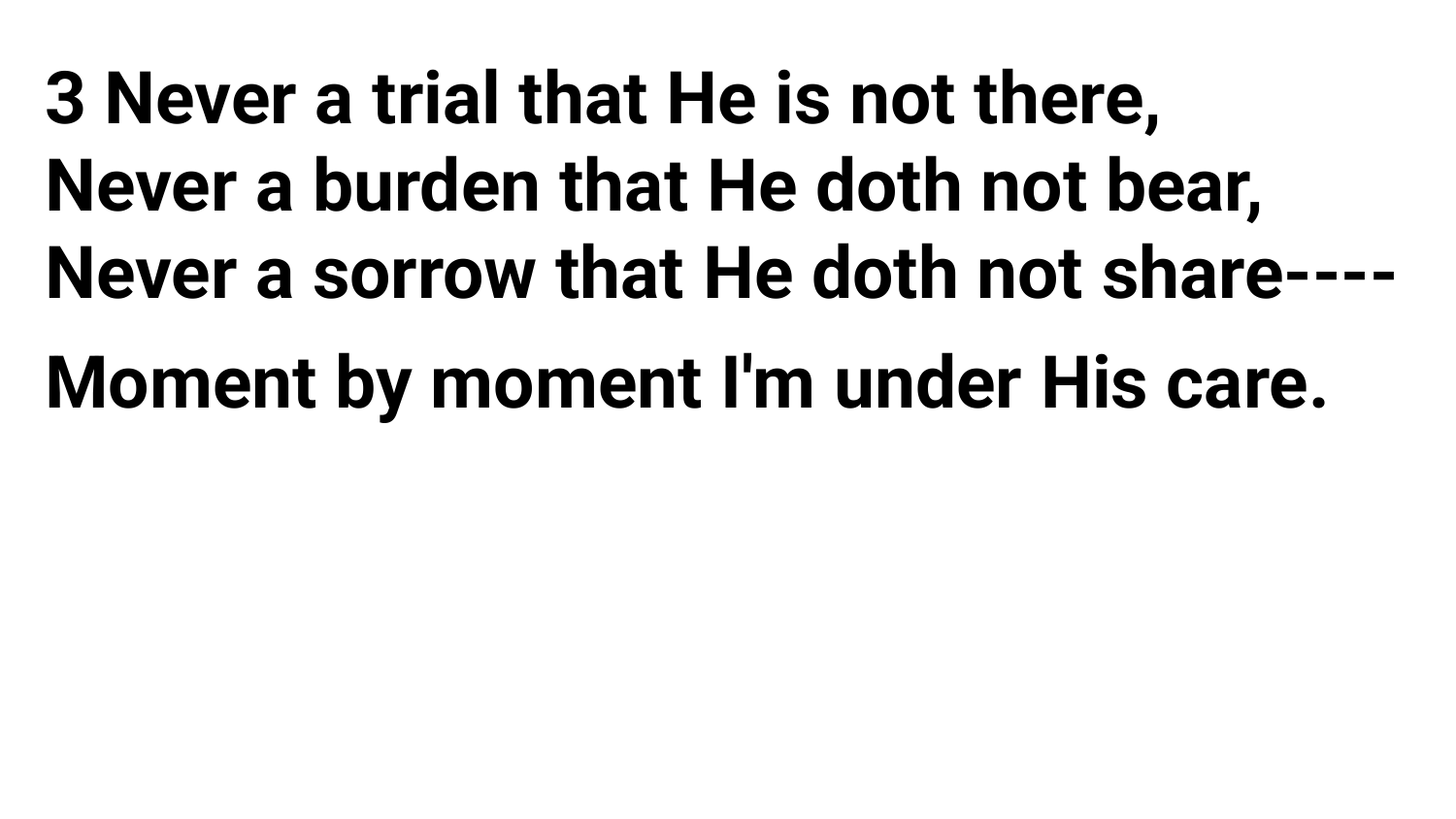

3 Never a trial that He is not there,
Never a burden that He doth not bear,
Never a sorrow that He doth not share----
Moment by moment I'm under His care.